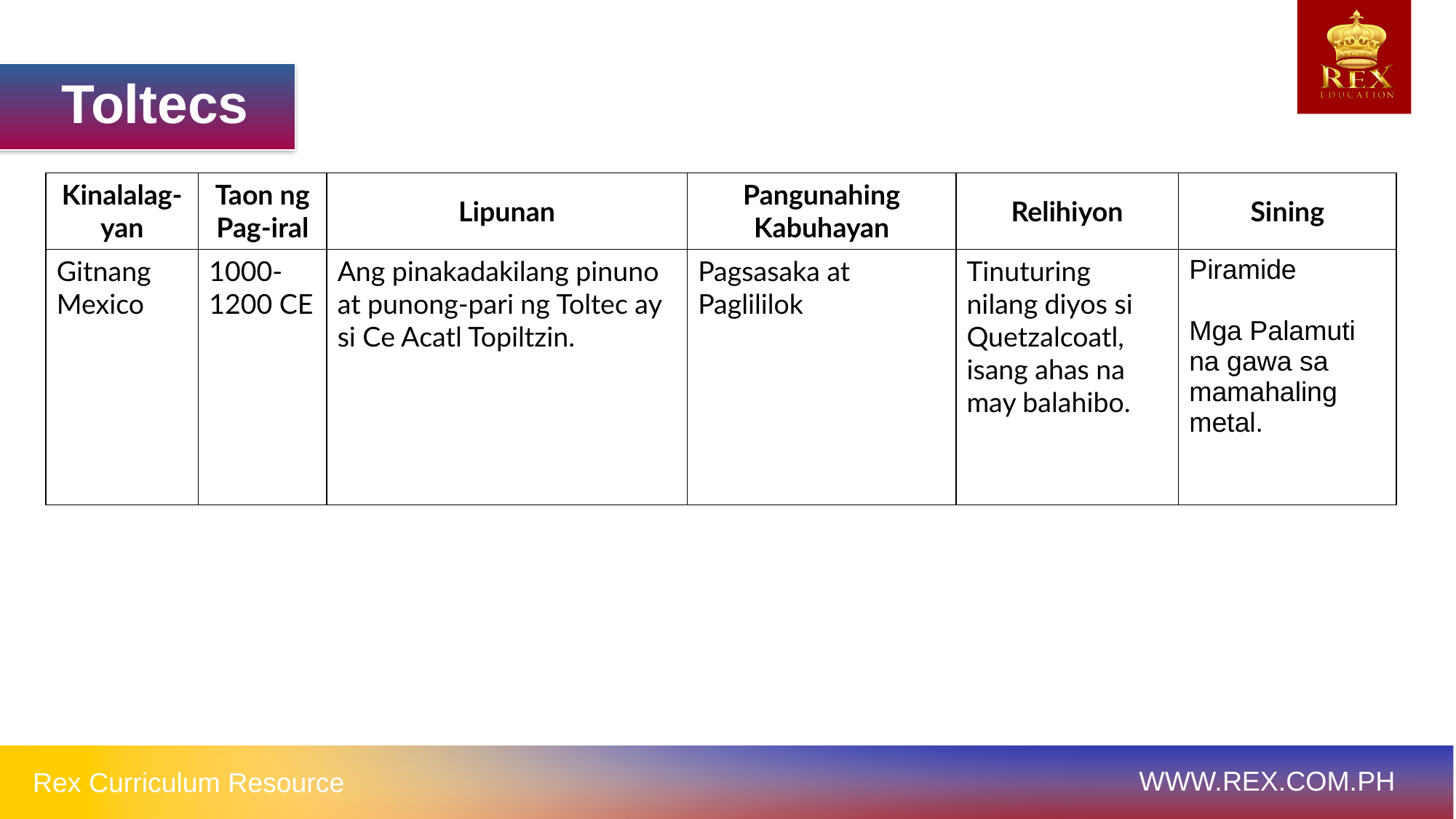

Toltecs

| Kinalalag-yan | Taon ng Pag-iral | Lipunan | Pangunahing Kabuhayan | Relihiyon | Sining |
| --- | --- | --- | --- | --- | --- |
| Gitnang Mexico | 1000-1200 CE | Ang pinakadakilang pinuno at punong-pari ng Toltec ay si Ce Acatl Topiltzin. | Pagsasaka at Paglililok | Tinuturing nilang diyos si Quetzalcoatl, isang ahas na may balahibo. | Piramide Mga Palamuti na gawa sa mamahaling metal. |